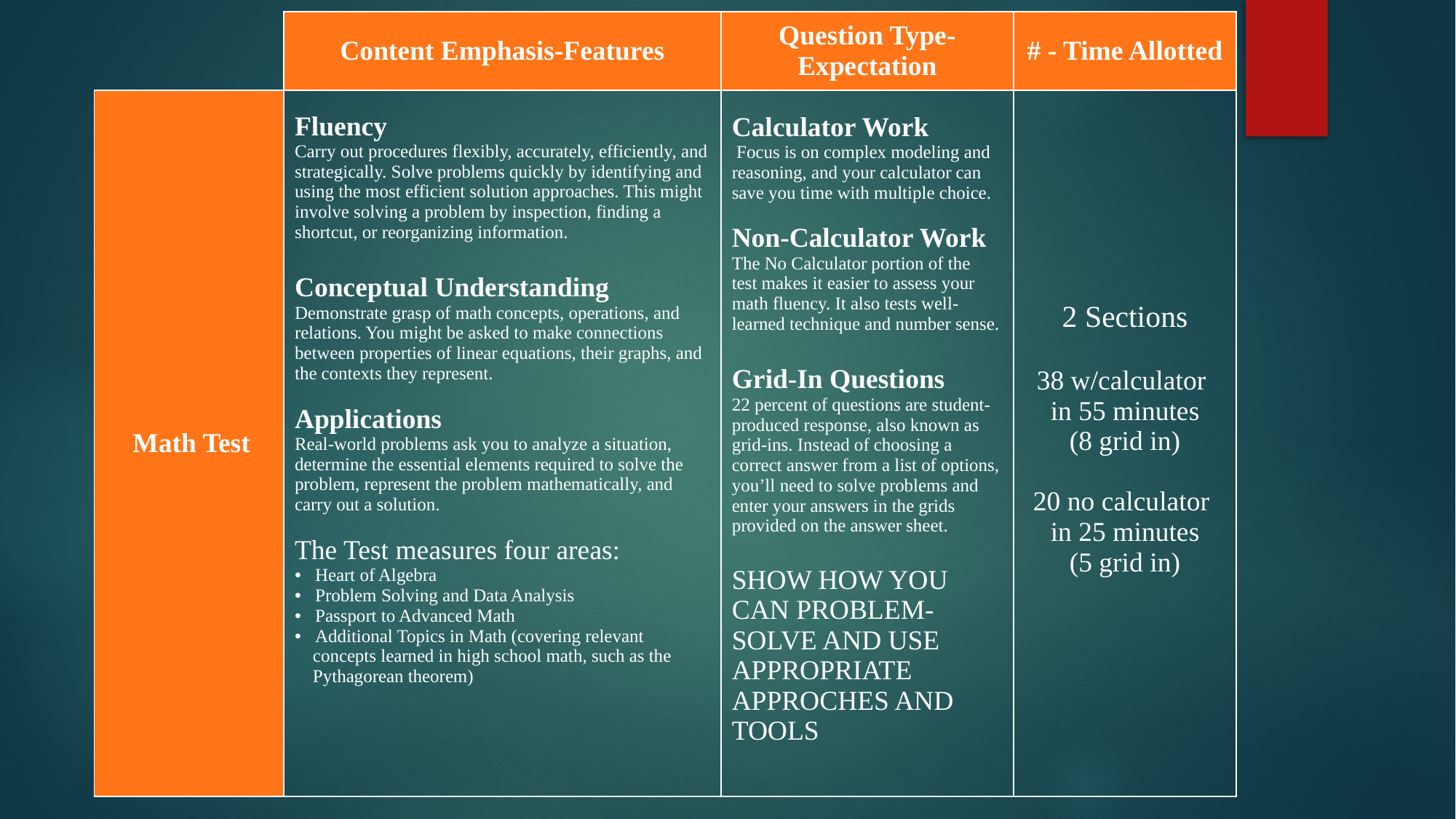

|  | Content Emphasis-Features | Question Type- Expectation | # - Time Allotted |
| --- | --- | --- | --- |
| Math Test | Fluency Carry out procedures flexibly, accurately, efficiently, and strategically. Solve problems quickly by identifying and using the most efficient solution approaches. This might involve solving a problem by inspection, finding a shortcut, or reorganizing information. Conceptual Understanding Demonstrate grasp of math concepts, operations, and relations. You might be asked to make connections between properties of linear equations, their graphs, and the contexts they represent. Applications Real-world problems ask you to analyze a situation, determine the essential elements required to solve the problem, represent the problem mathematically, and carry out a solution. The Test measures four areas: Heart of Algebra Problem Solving and Data Analysis Passport to Advanced Math Additional Topics in Math (covering relevant concepts learned in high school math, such as the Pythagorean theorem) | Calculator Work Focus is on complex modeling and reasoning, and your calculator can save you time with multiple choice. Non-Calculator Work The No Calculator portion of the test makes it easier to assess your math fluency. It also tests well-learned technique and number sense. Grid-In Questions 22 percent of questions are student-produced response, also known as grid-ins. Instead of choosing a correct answer from a list of options, you’ll need to solve problems and enter your answers in the grids provided on the answer sheet. SHOW HOW YOU CAN PROBLEM- SOLVE AND USE APPROPRIATE APPROCHES AND TOOLS | 2 Sections 38 w/calculator in 55 minutes (8 grid in) 20 no calculator in 25 minutes (5 grid in) |